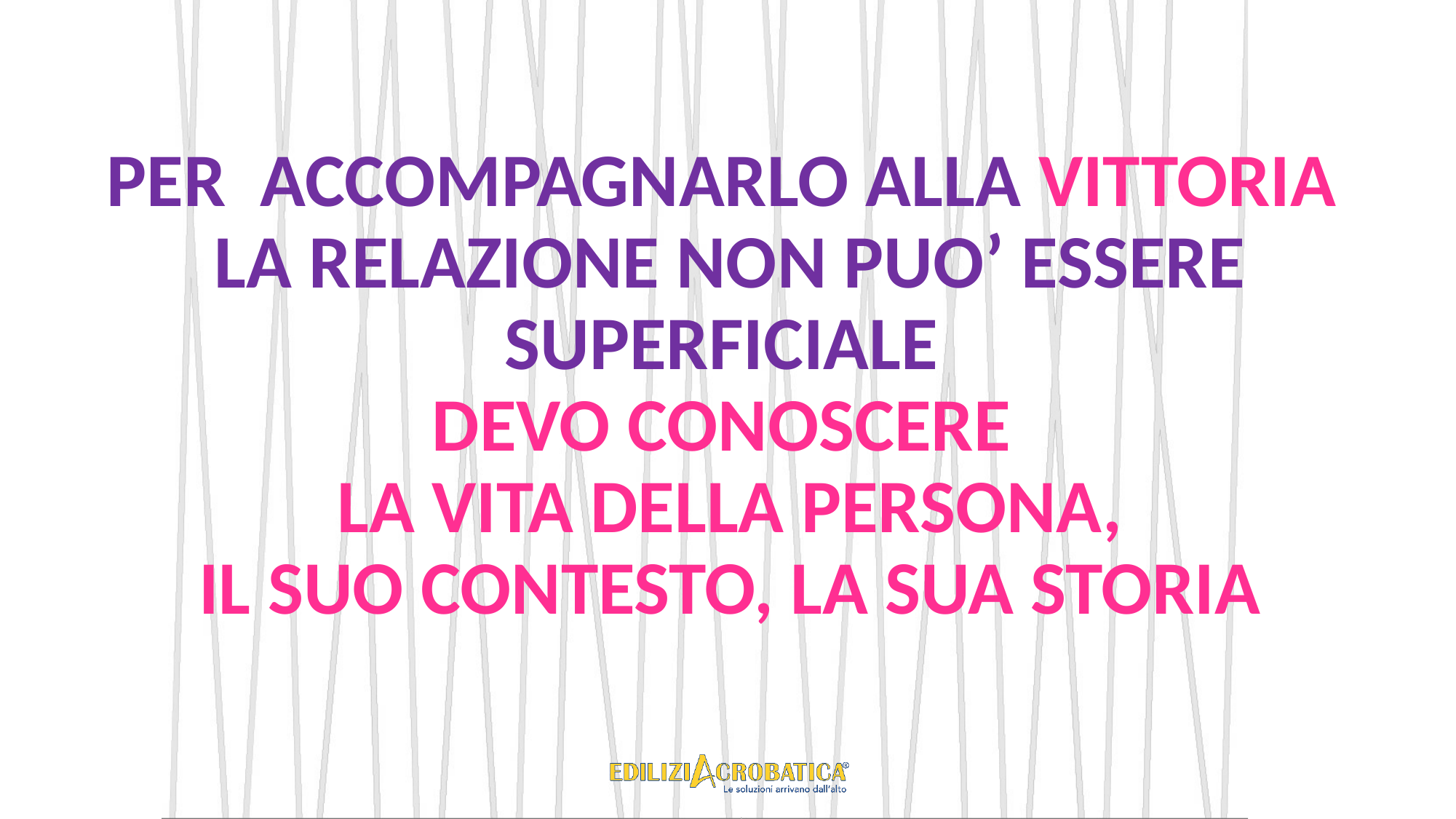

# PER  ACCOMPAGNARLO ALLA VITTORIA LA RELAZIONE NON PUO’ ESSERE SUPERFICIALE DEVO CONOSCERE LA VITA DELLA PERSONA, IL SUO CONTESTO, LA SUA STORIA